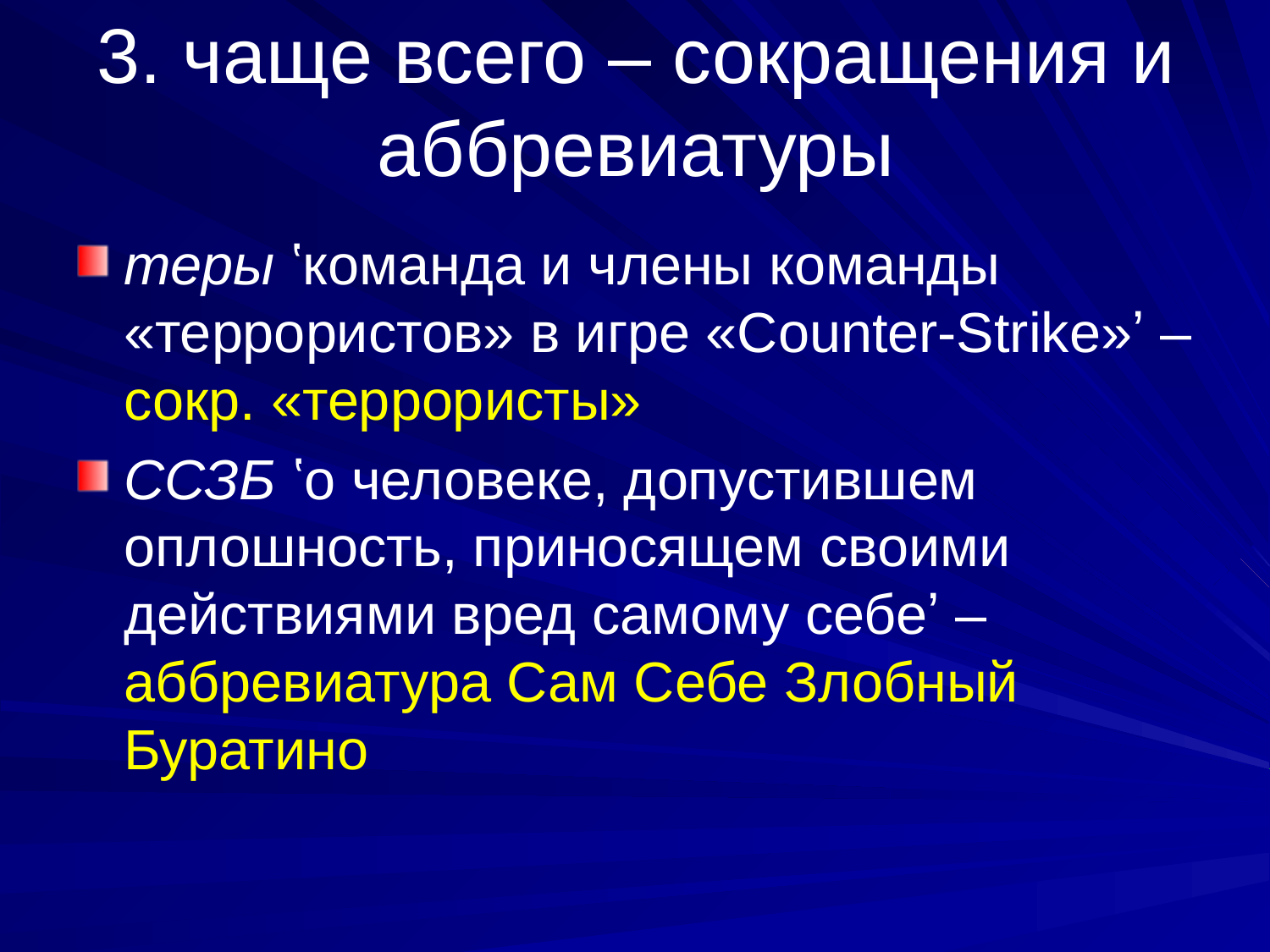

# 3. чаще всего – сокращения и аббревиатуры
теры ʽкоманда и члены команды «террористов» в игре «Counter-Strike»ʼ – сокр. «террористы»
ССЗБ ʽо человеке, допустившем оплошность, приносящем своими действиями вред самому себеʼ – аббревиатура Сам Себе Злобный Буратино